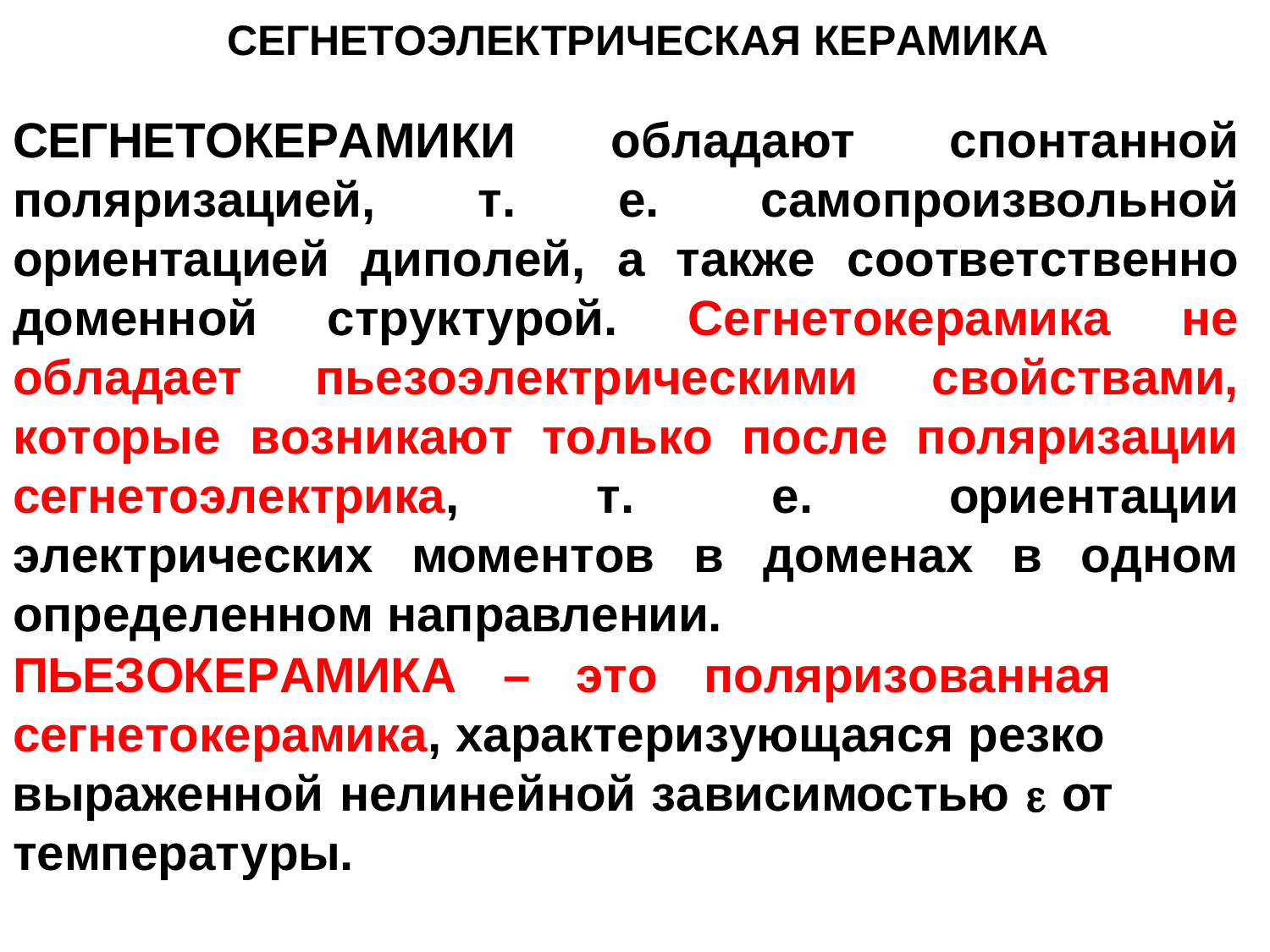

# СЕГНЕТОЭЛЕКТРИЧЕСКАЯ КЕРАМИКА
СЕГНЕТОКЕРАМИКИ обладают спонтанной поляризацией, т. е. самопроизвольной ориентацией диполей, а также соответственно доменной структурой. Сегнетокерамика не обладает пьезоэлектрическими свойствами, которые возникают только после поляризации сегнетоэлектрика, т. е. ориентации электрических моментов в доменах в одном определенном направлении.
ПЬЕЗОКЕРАМИКА – это поляризованная сегнетокерамика, характеризующаяся резко
выраженной нелинейной зависимостью ε от температуры.